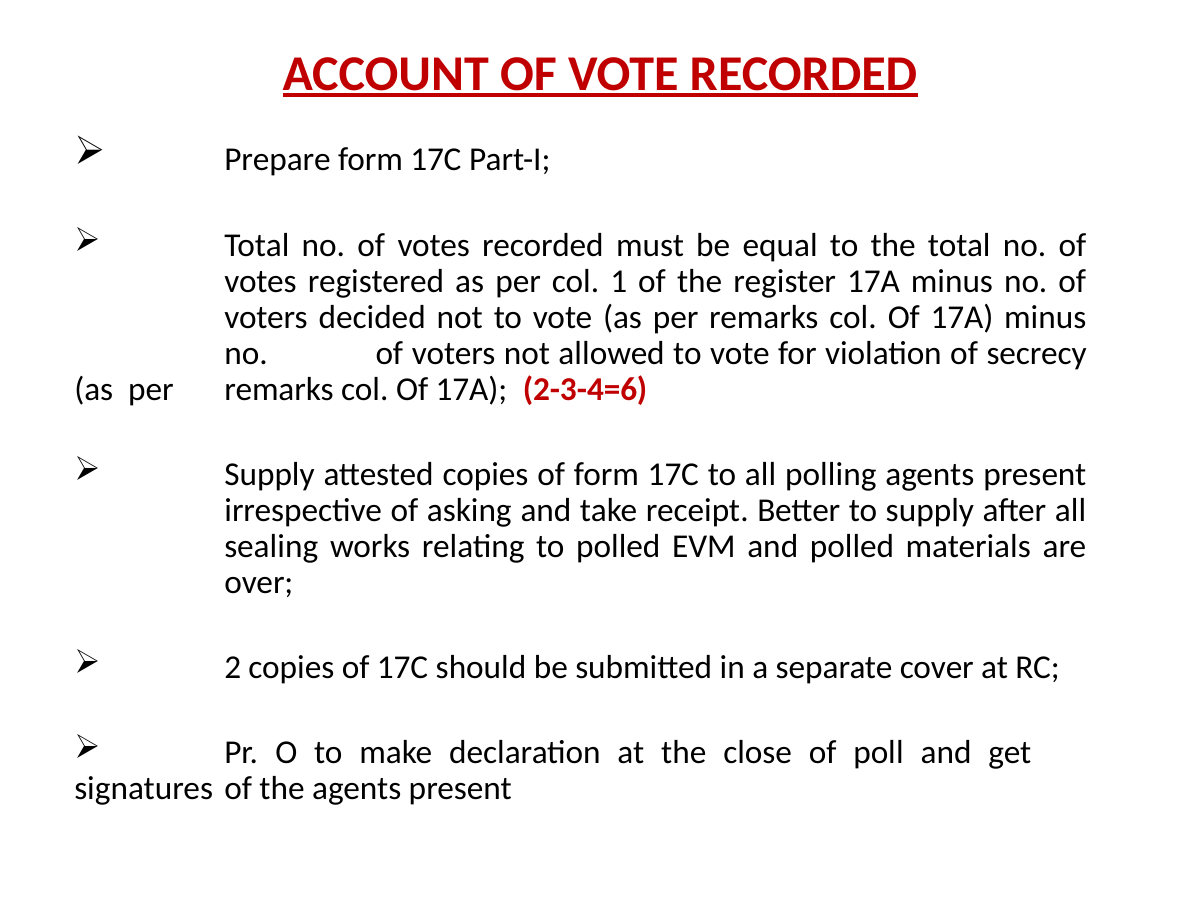

# ACCOUNT OF VOTE RECORDED
	Prepare form 17C Part-I;

	Total no. of votes recorded must be equal to the total no. of 	votes registered as per col. 1 of the register 17A minus no. of 	voters decided not to vote (as per remarks col. Of 17A) minus 	no. 	of voters not allowed to vote for violation of secrecy (as  per 	remarks col. Of 17A);  (2-3-4=6)

	Supply attested copies of form 17C to all polling agents present 	irrespective of asking and take receipt. Better to supply after all 	sealing works relating to polled EVM and polled materials are 	over;

	2 copies of 17C should be submitted in a separate cover at RC;

	Pr. O to make declaration at the close of poll and get 	signatures 	of the agents present